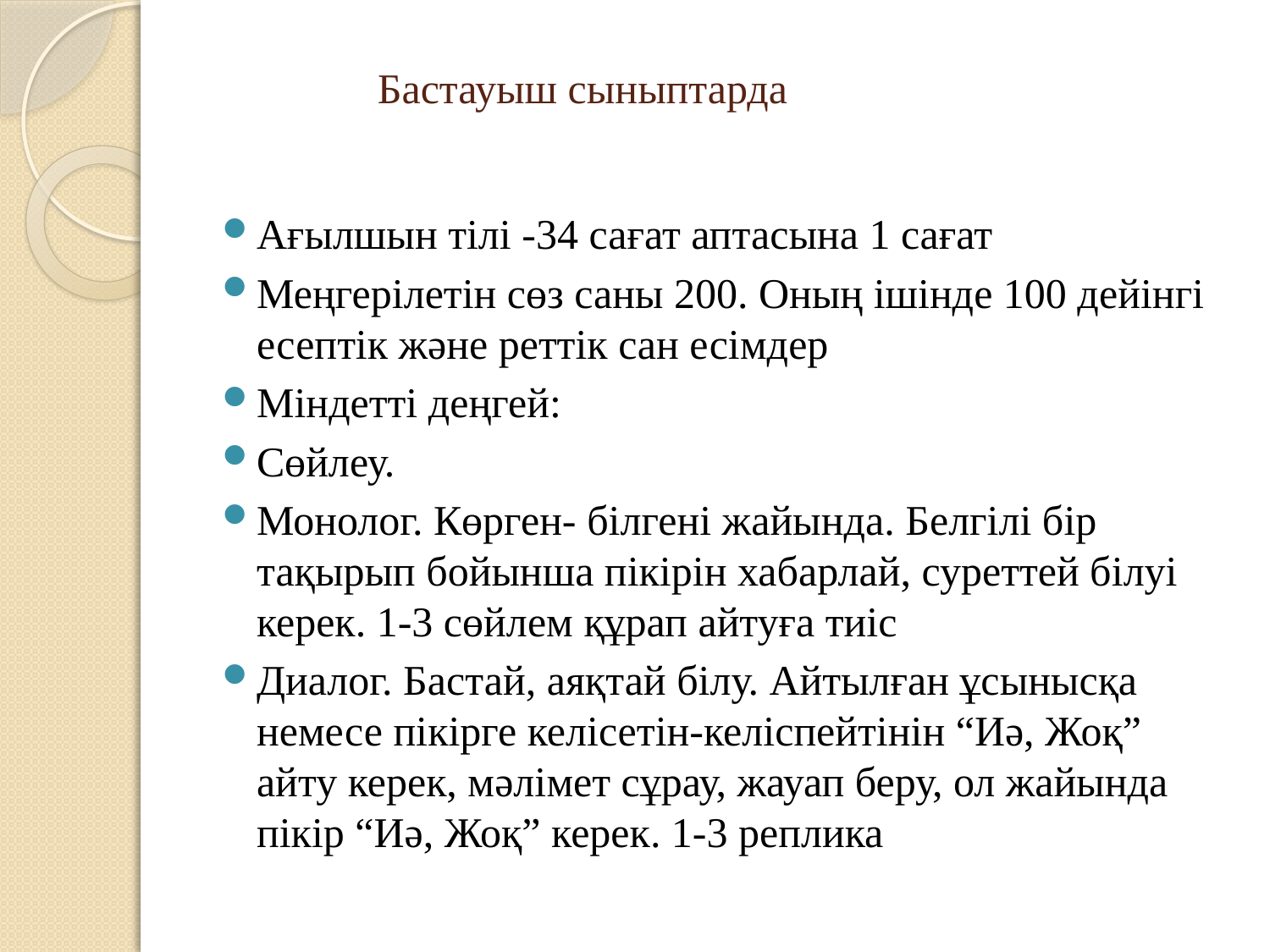

# Бастауыш сыныптарда
Ағылшын тілі -34 сағат аптасына 1 сағат
Меңгерілетін сөз саны 200. Оның ішінде 100 дейінгі есептік және реттік сан есімдер
Міндетті деңгей:
Сөйлеу.
Монолог. Көрген- білгені жайында. Белгілі бір тақырып бойынша пікірін хабарлай, суреттей білуі керек. 1-3 сөйлем құрап айтуға тиіс
Диалог. Бастай, аяқтай білу. Айтылған ұсынысқа немесе пікірге келісетін-келіспейтінін “Иә, Жоқ” айту керек, мәлімет сұрау, жауап беру, ол жайында пікір “Иә, Жоқ” керек. 1-3 реплика